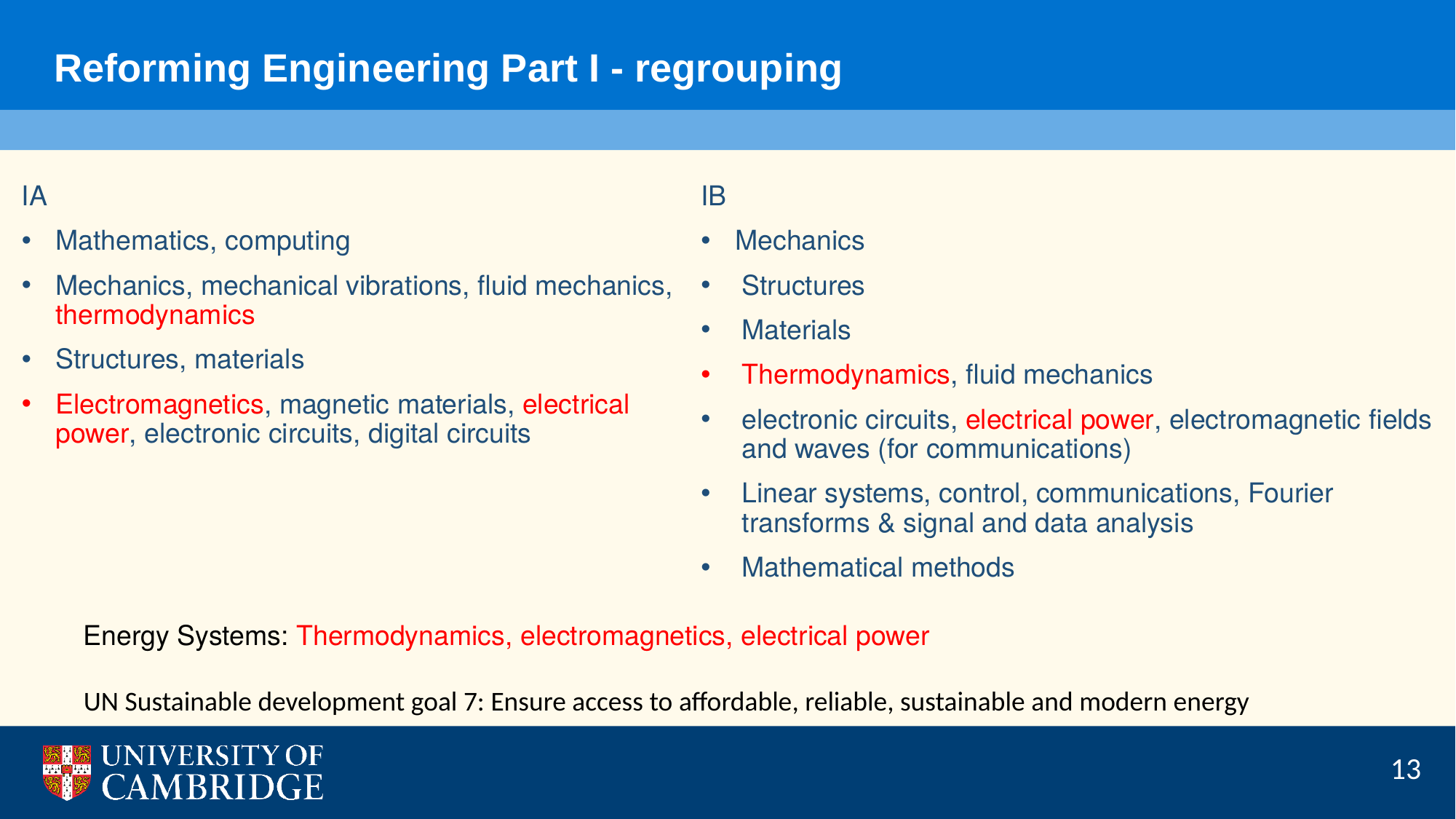

Reforming Engineering Part I - regrouping

IA
Mathematics, computing
Mechanics, mechanical vibrations, fluid mechanics, thermodynamics
Structures, materials
Electromagnetics, magnetic materials, electrical power, electronic circuits, digital circuits

IB
Mechanics
Structures
Materials
Thermodynamics, fluid mechanics
electronic circuits, electrical power, electromagnetic fields and waves (for communications)
Linear systems, control, communications, Fourier transforms & signal and data analysis
Mathematical methods
Energy Systems: Thermodynamics, electromagnetics, electrical power

UN Sustainable development goal 7: Ensure access to affordable, reliable, sustainable and modern energy